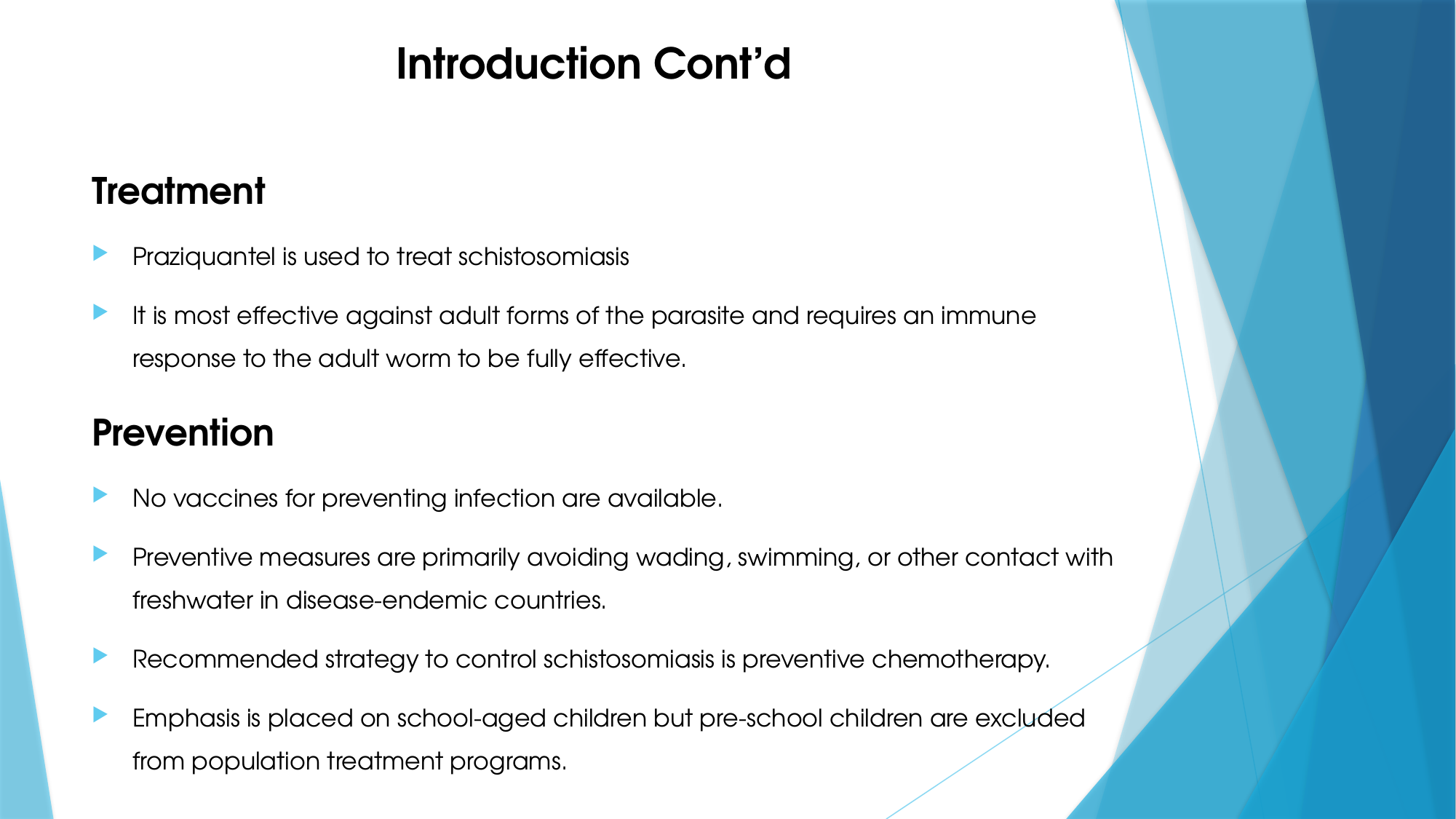

# Introduction Cont’d
Treatment
Praziquantel is used to treat schistosomiasis
It is most effective against adult forms of the parasite and requires an immune response to the adult worm to be fully effective.
Prevention
No vaccines for preventing infection are available.
Preventive measures are primarily avoiding wading, swimming, or other contact with freshwater in disease-endemic countries.
Recommended strategy to control schistosomiasis is preventive chemotherapy.
Emphasis is placed on school-aged children but pre-school children are excluded from population treatment programs.